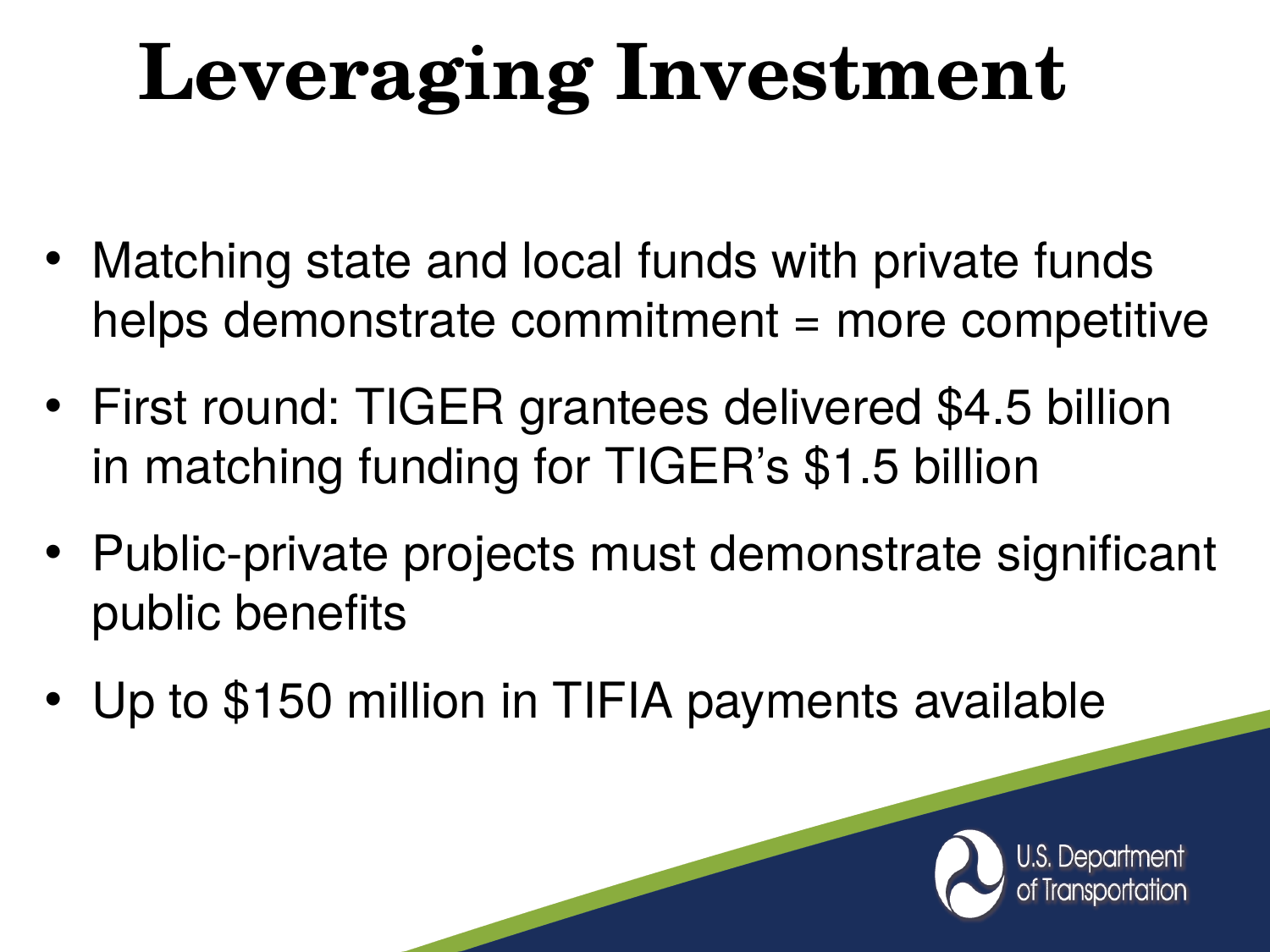

# Leveraging Investment
Matching state and local funds with private funds helps demonstrate commitment = more competitive
First round: TIGER grantees delivered $4.5 billion in matching funding for TIGER’s $1.5 billion
Public-private projects must demonstrate significant public benefits
Up to $150 million in TIFIA payments available